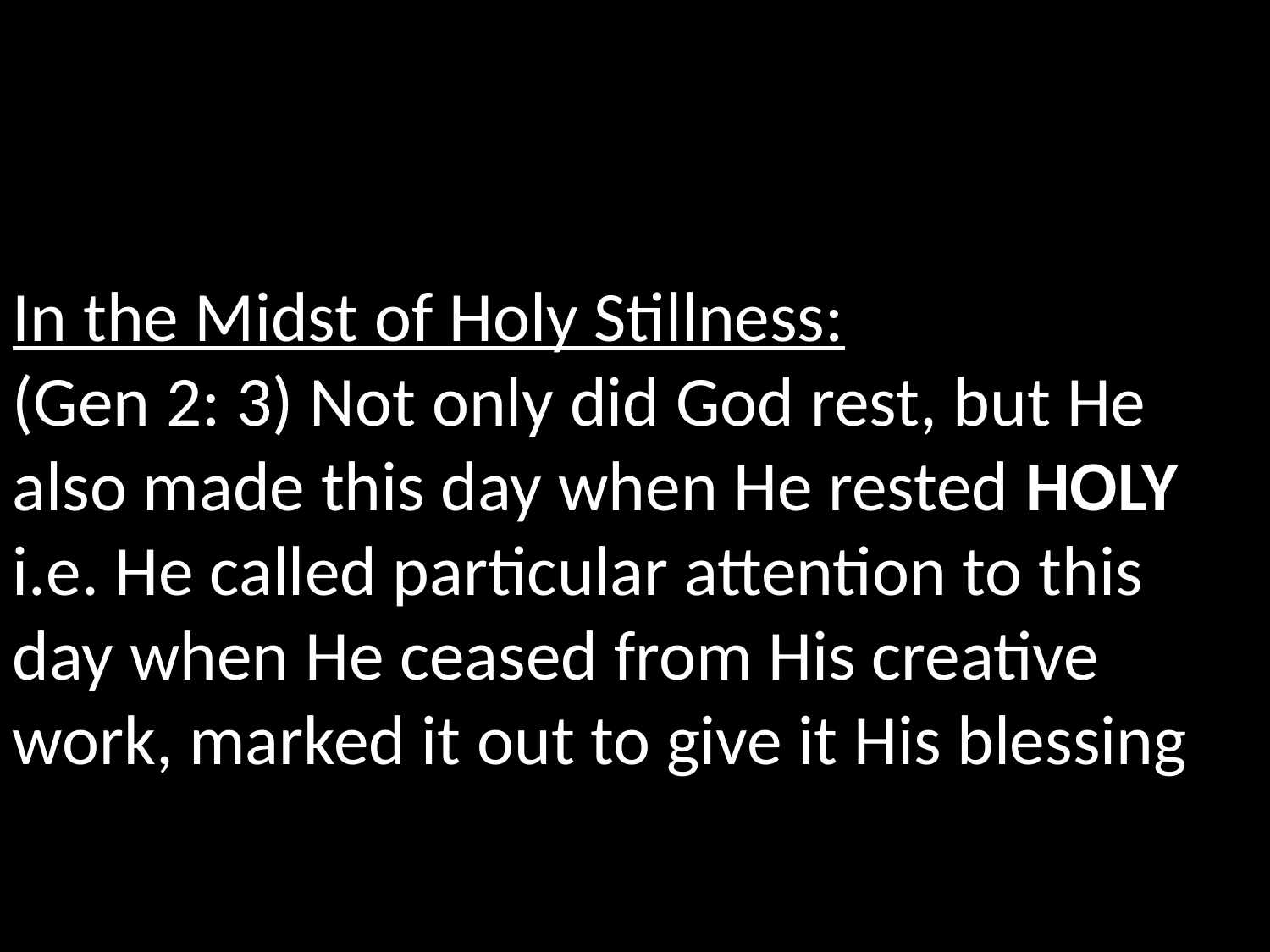

In the Midst of Holy Stillness:
(Gen 2: 3) Not only did God rest, but He also made this day when He rested HOLY i.e. He called particular attention to this day when He ceased from His creative work, marked it out to give it His blessing